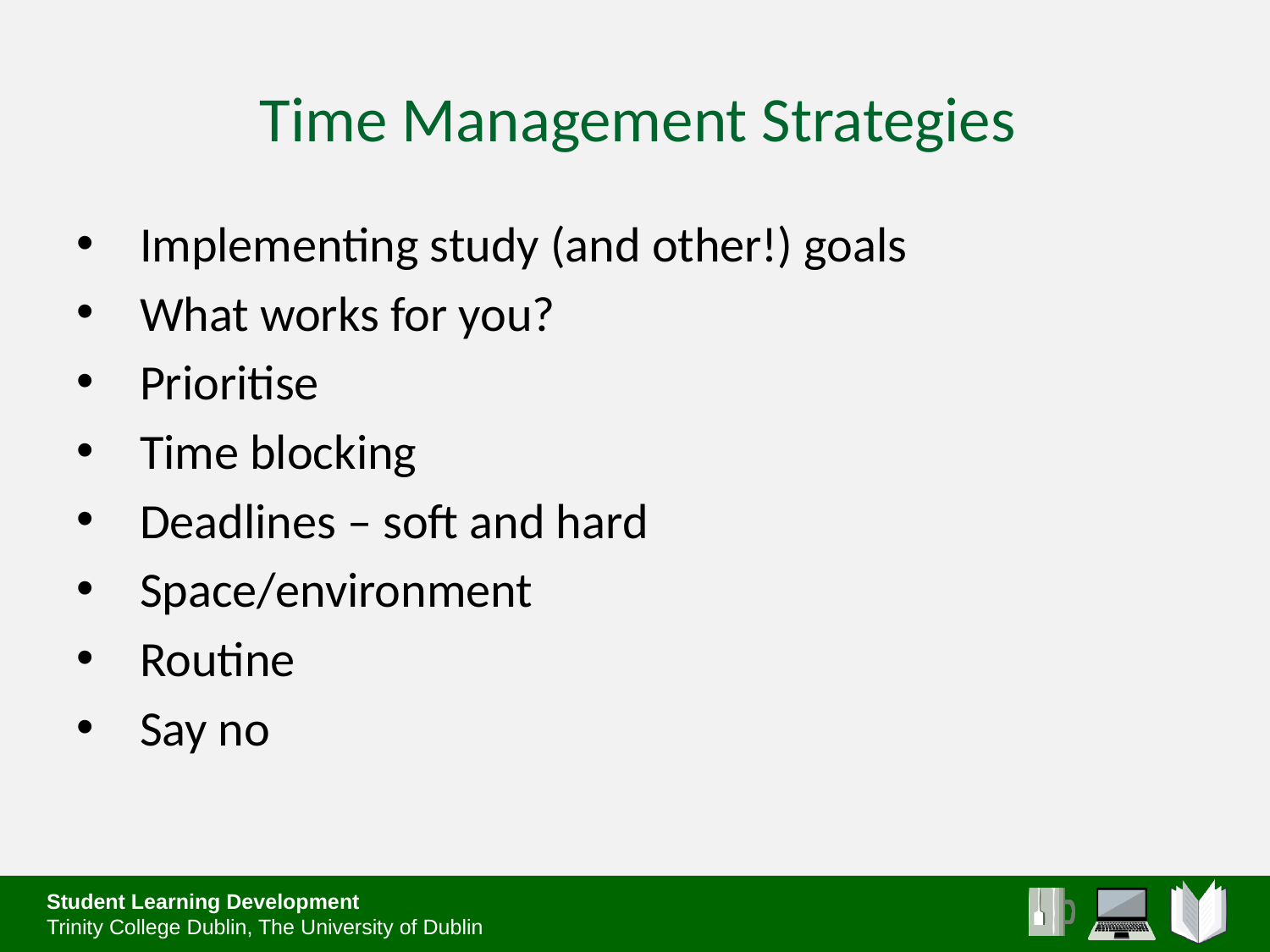

# Time Management Strategies
Implementing study (and other!) goals
What works for you?
Prioritise
Time blocking
Deadlines – soft and hard
Space/environment
Routine
Say no